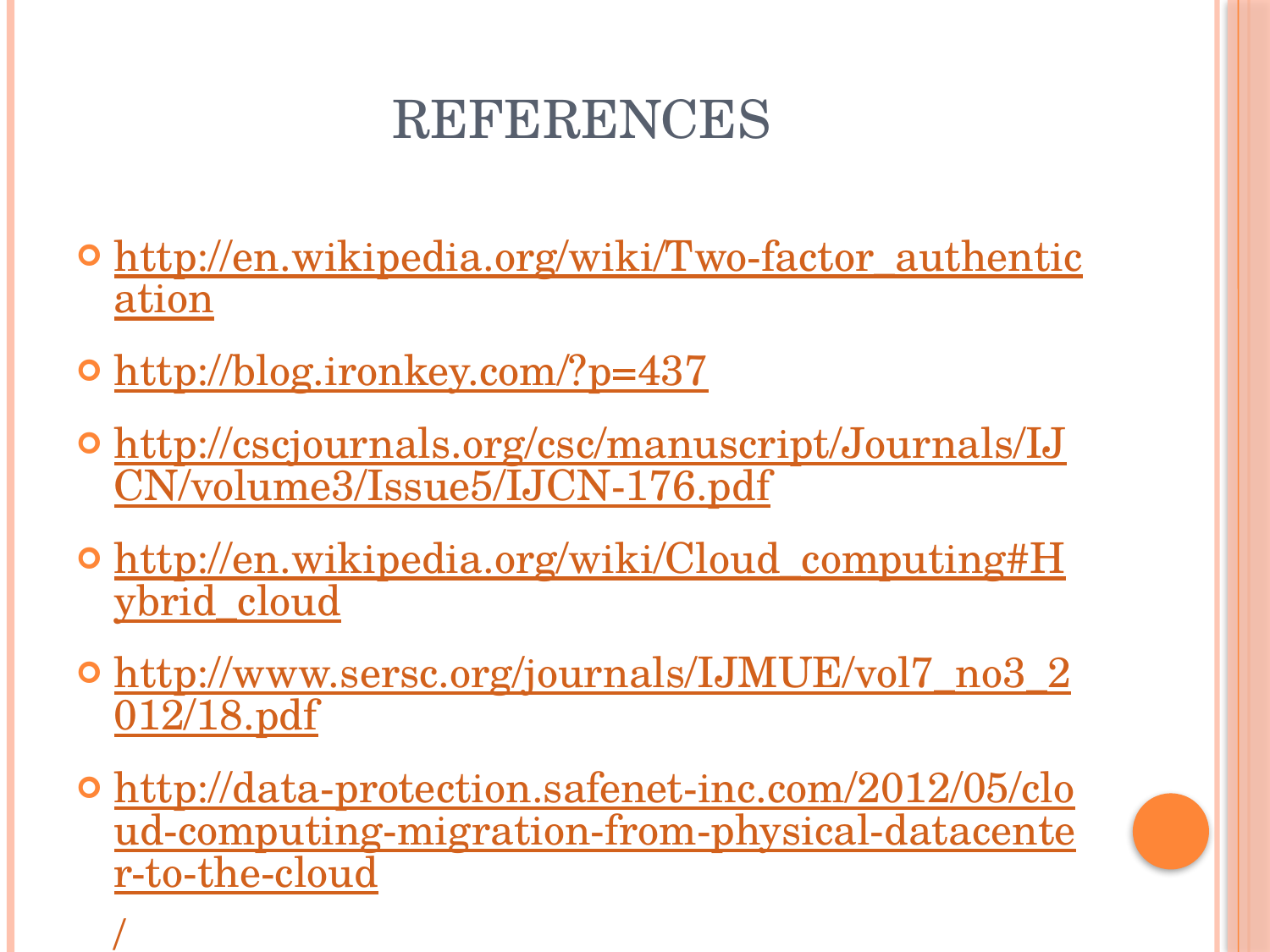

# References
http://en.wikipedia.org/wiki/Two-factor_authentication
http://blog.ironkey.com/?p=437
http://cscjournals.org/csc/manuscript/Journals/IJCN/volume3/Issue5/IJCN-176.pdf
http://en.wikipedia.org/wiki/Cloud_computing#Hybrid_cloud
http://www.sersc.org/journals/IJMUE/vol7_no3_2012/18.pdf
http://data-protection.safenet-inc.com/2012/05/cloud-computing-migration-from-physical-datacenter-to-the-cloud/